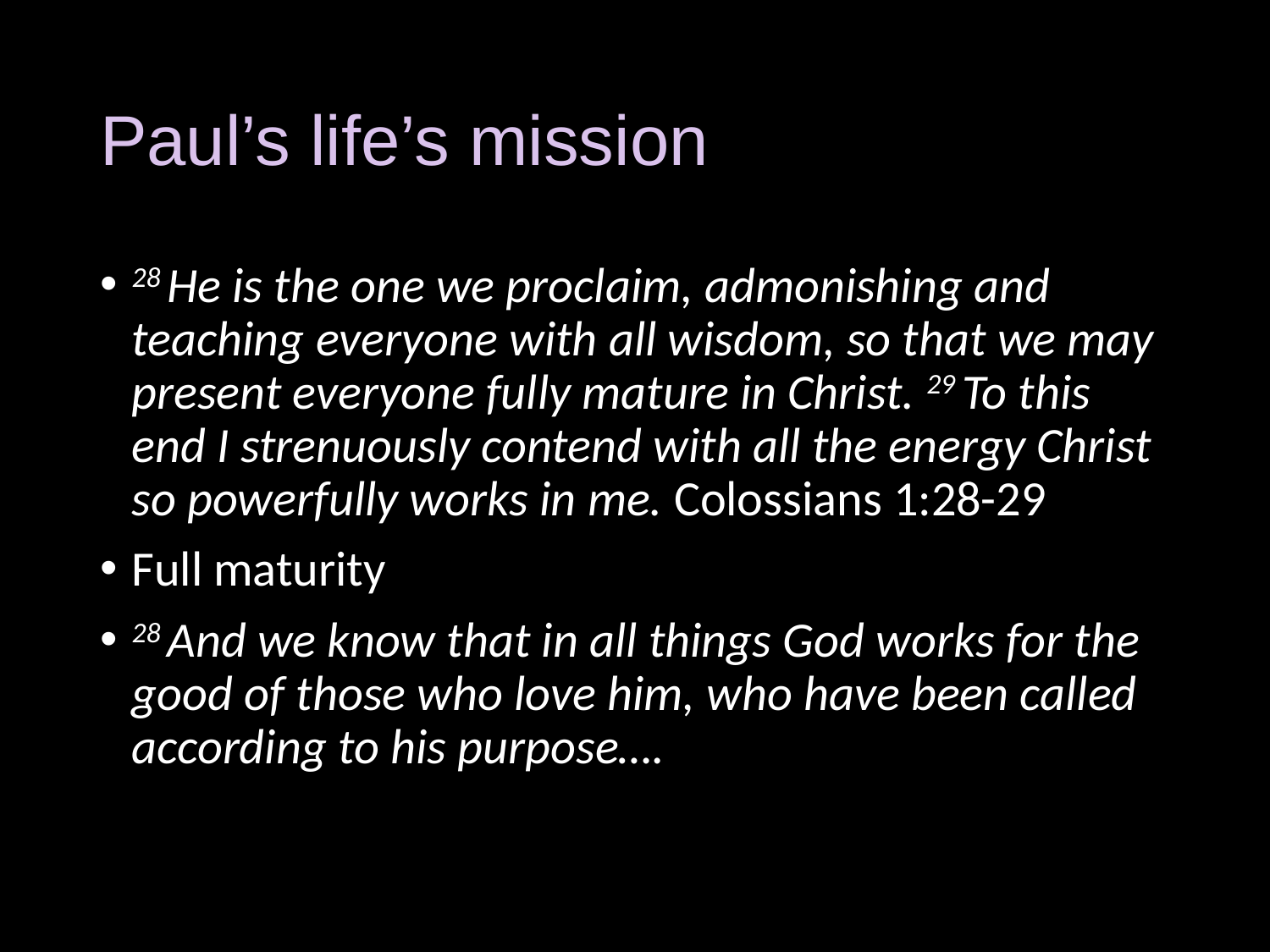

# Paul’s life’s mission
28 He is the one we proclaim, admonishing and teaching everyone with all wisdom, so that we may present everyone fully mature in Christ. 29 To this end I strenuously contend with all the energy Christ so powerfully works in me. Colossians 1:28-29
Full maturity
28 And we know that in all things God works for the good of those who love him, who have been called according to his purpose….